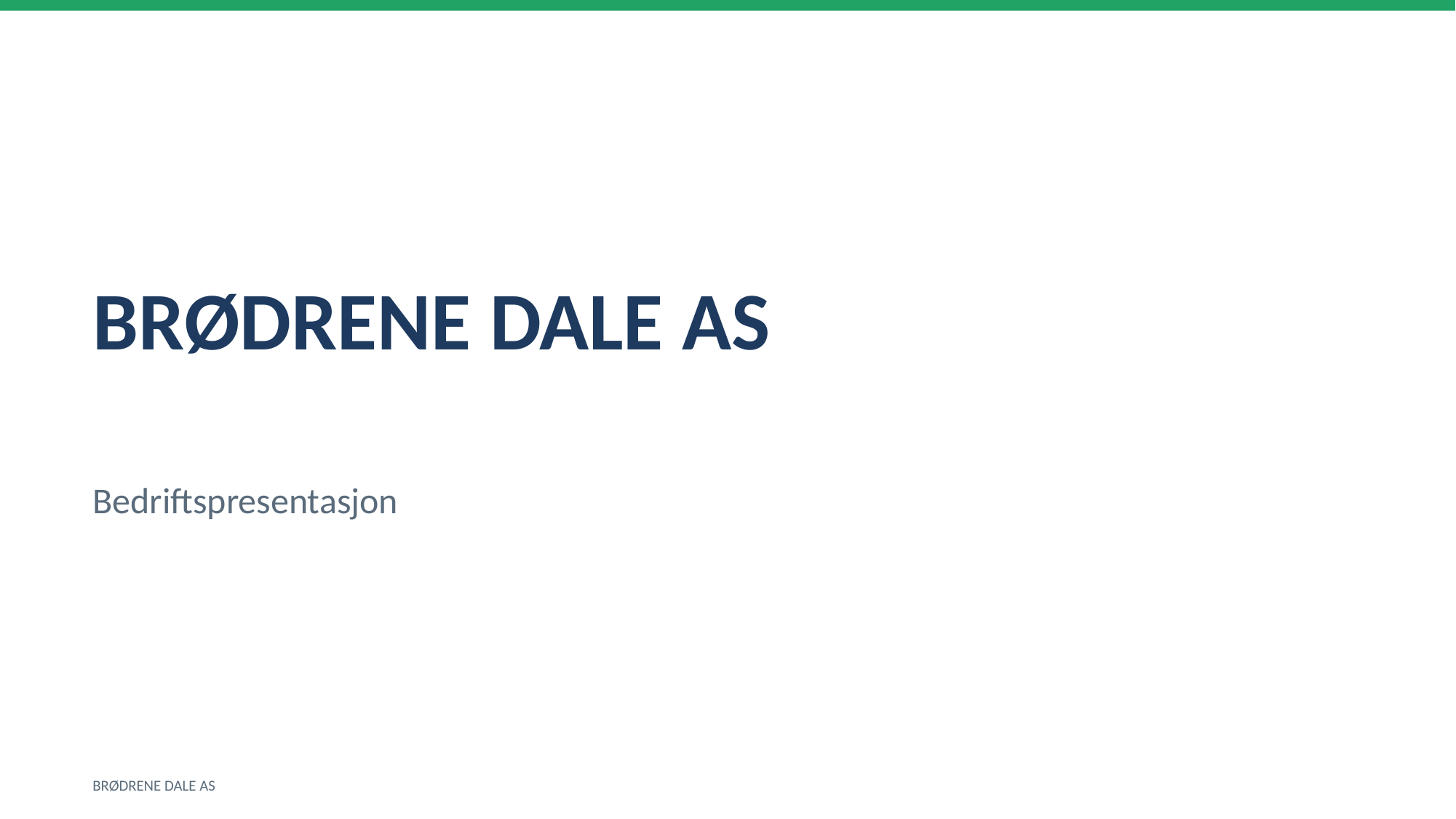

BRØDRENE DALE AS
Bedriftspresentasjon
BRØDRENE DALE AS